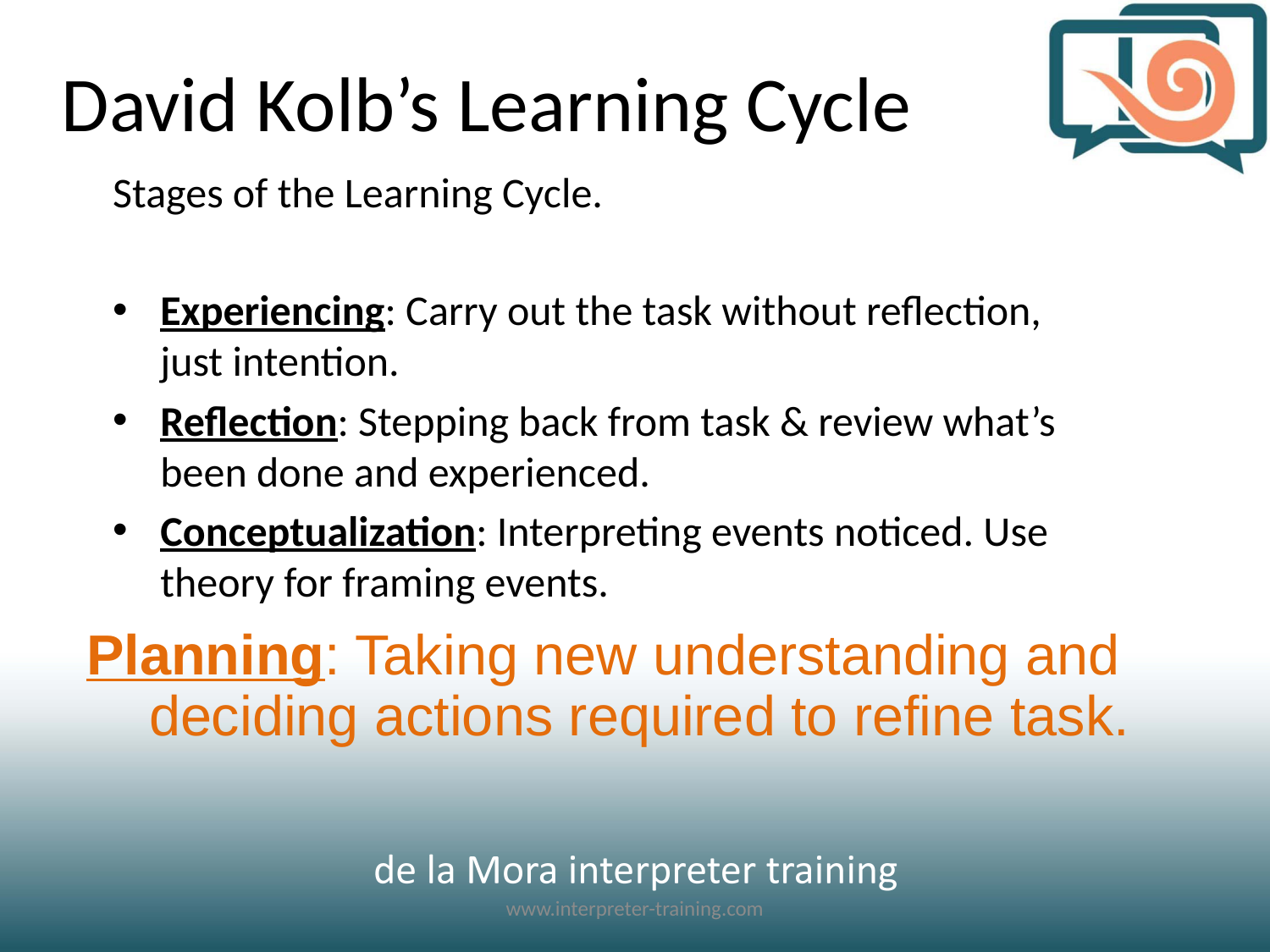

# David Kolb’s Learning Cycle
Stages of the Learning Cycle.

Experiencing: Carry out the task without reflection, just intention.
Reflection: Stepping back from task & review what’s been done and experienced.
Conceptualization: Interpreting events noticed. Use theory for framing events.

Planning: Taking new understanding and      deciding actions required to refine task.
www.interpreter-training.com